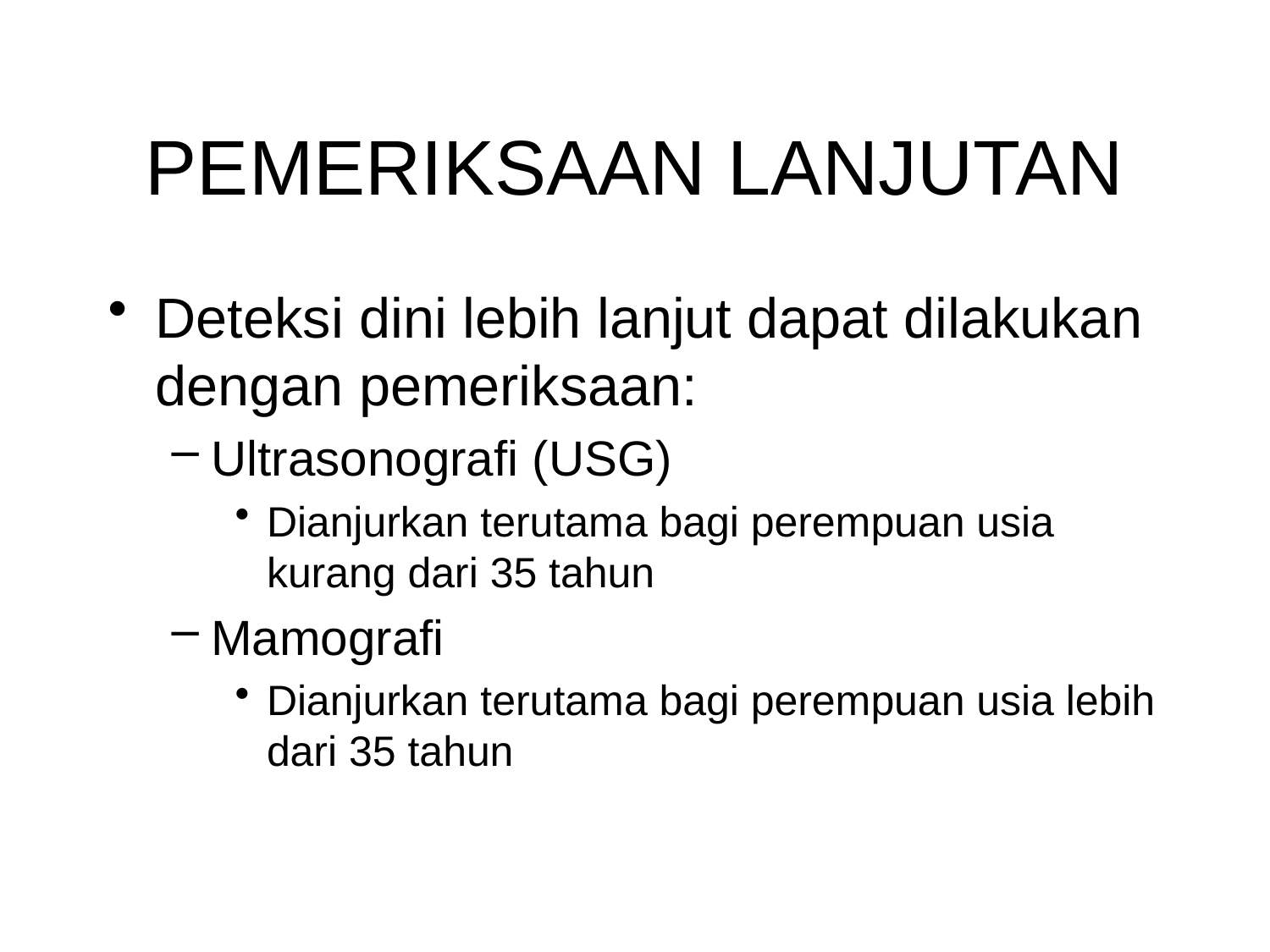

# PEMERIKSAAN LANJUTAN
Mamografi
Deteksi dini lebih lanjut dapat dilakukan dengan pemeriksaan:
Ultrasonografi (USG)
Dianjurkan terutama bagi perempuan usia kurang dari 35 tahun
Mamografi
Dianjurkan terutama bagi perempuan usia lebih dari 35 tahun